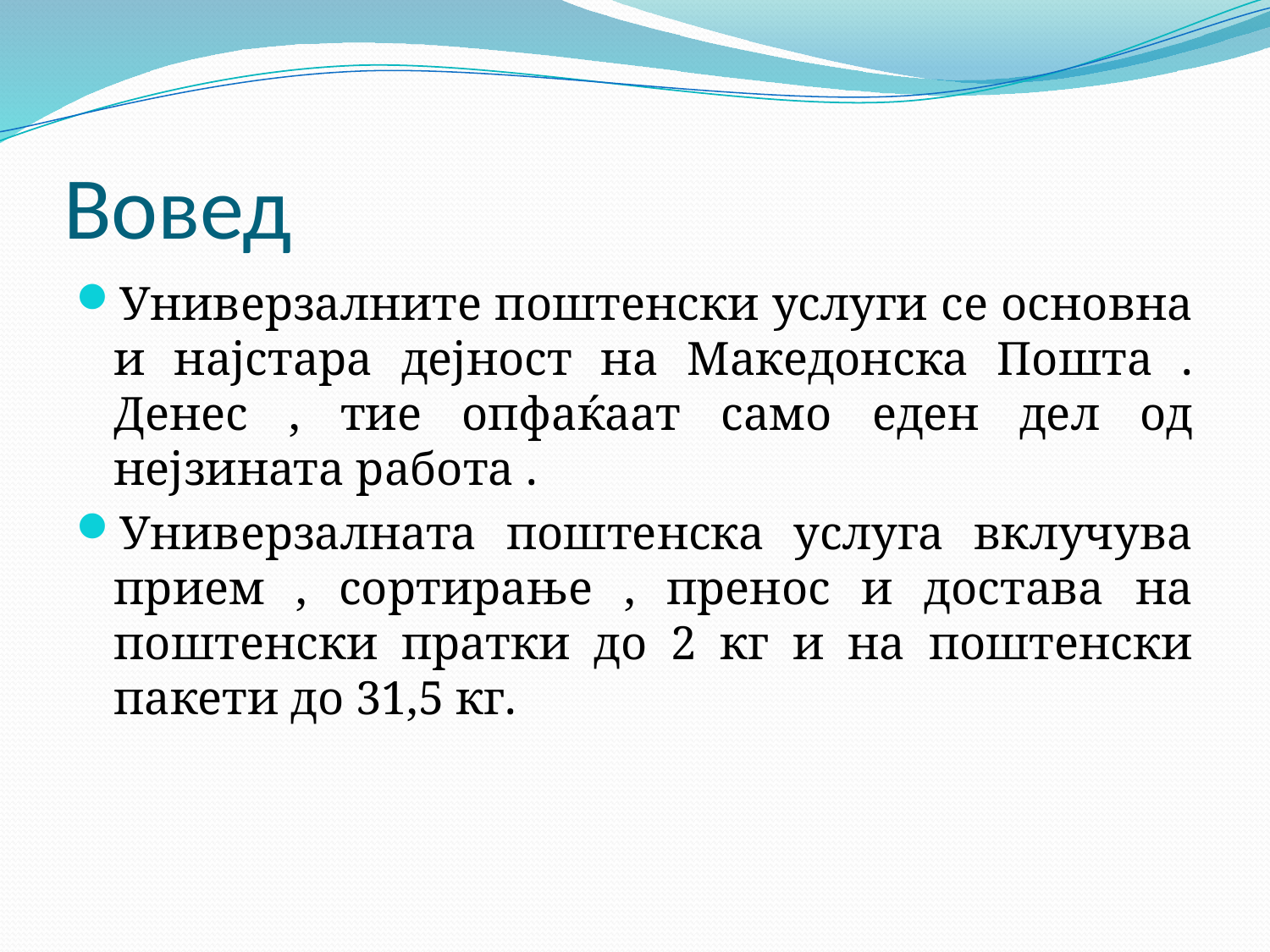

# Вовед
Универзалните поштенски услуги се основна и најстара дејност на Македонска Пошта . Денес , тие опфаќаат само еден дел од нејзината работа .
Универзалната поштенска услуга вклучува прием , сортирање , пренос и достава на поштенски пратки до 2 кг и на поштенски пакети до 31,5 кг.